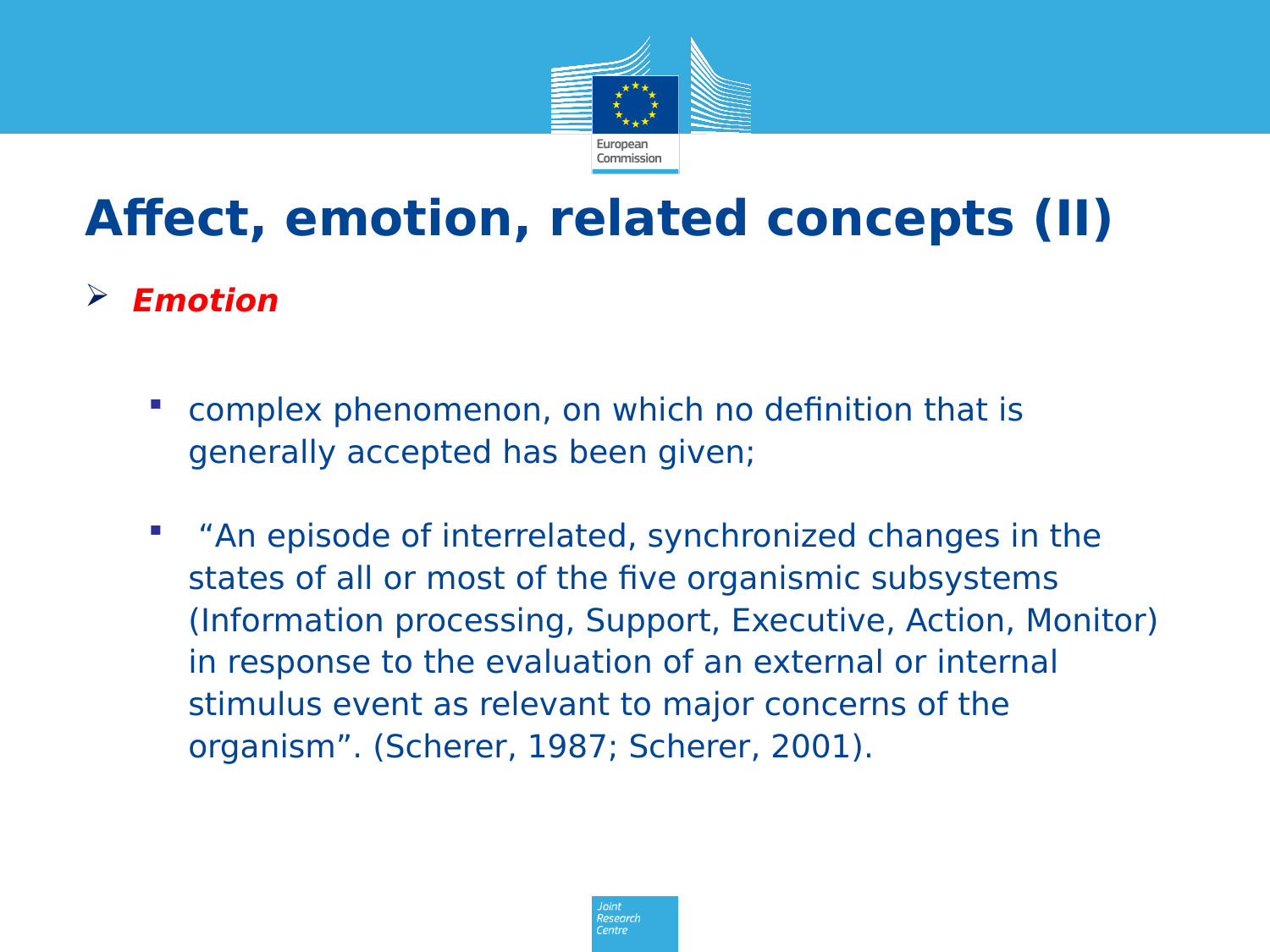

# Affect, emotion, related concepts (II)
Emotion

complex phenomenon, on which no definition that is generally accepted has been given;

 “An episode of interrelated, synchronized changes in the states of all or most of the five organismic subsystems (Information processing, Support, Executive, Action, Monitor) in response to the evaluation of an external or internal stimulus event as relevant to major concerns of the organism”. (Scherer, 1987; Scherer, 2001).